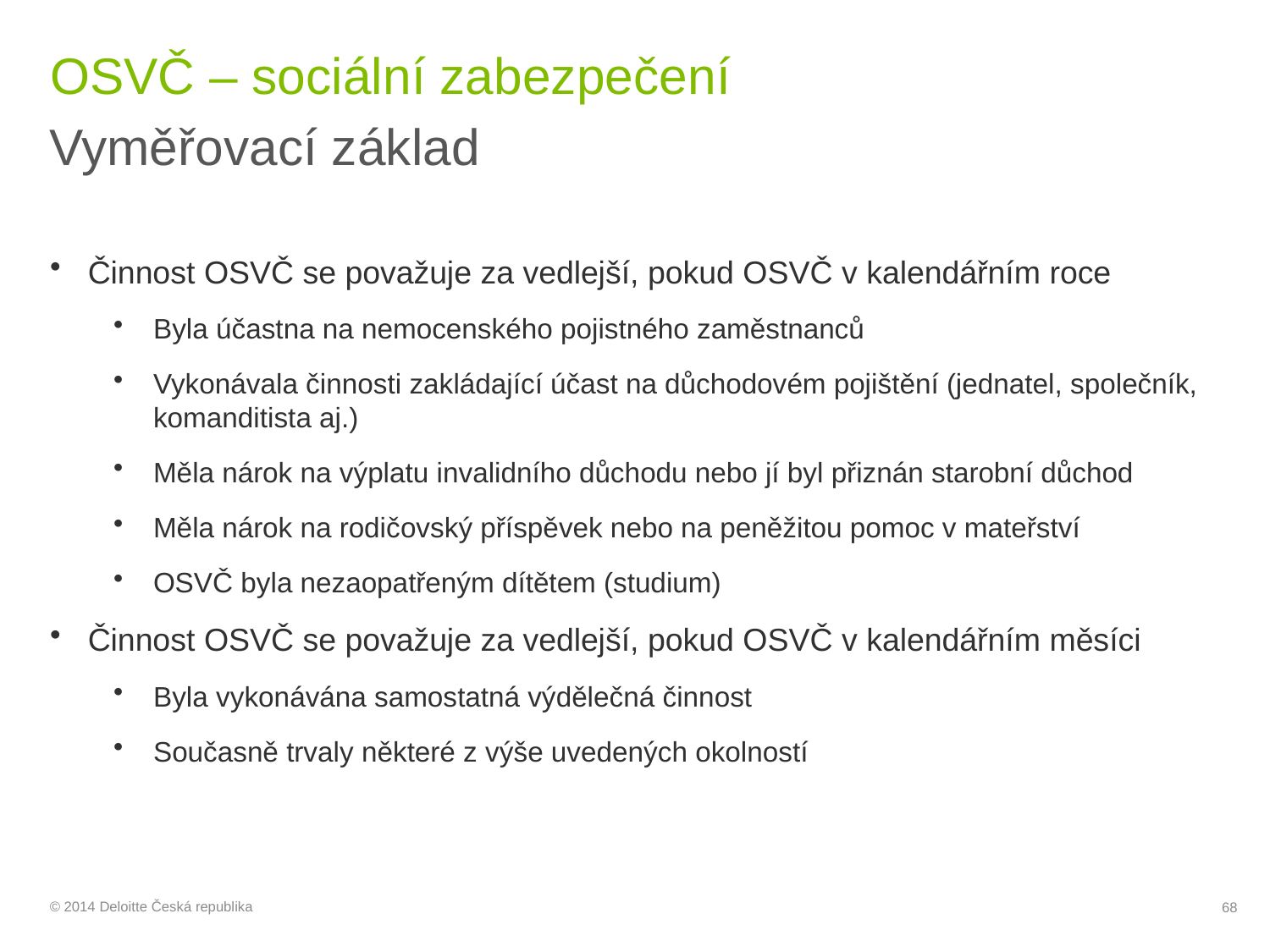

# OSVČ – sociální zabezpečení
Vyměřovací základ

Činnost OSVČ se považuje za vedlejší, pokud OSVČ v kalendářním roce
Byla účastna na nemocenského pojistného zaměstnanců
Vykonávala činnosti zakládající účast na důchodovém pojištění (jednatel, společník, komanditista aj.)
Měla nárok na výplatu invalidního důchodu nebo jí byl přiznán starobní důchod
Měla nárok na rodičovský příspěvek nebo na peněžitou pomoc v mateřství
OSVČ byla nezaopatřeným dítětem (studium)
Činnost OSVČ se považuje za vedlejší, pokud OSVČ v kalendářním měsíci
Byla vykonávána samostatná výdělečná činnost
Současně trvaly některé z výše uvedených okolností